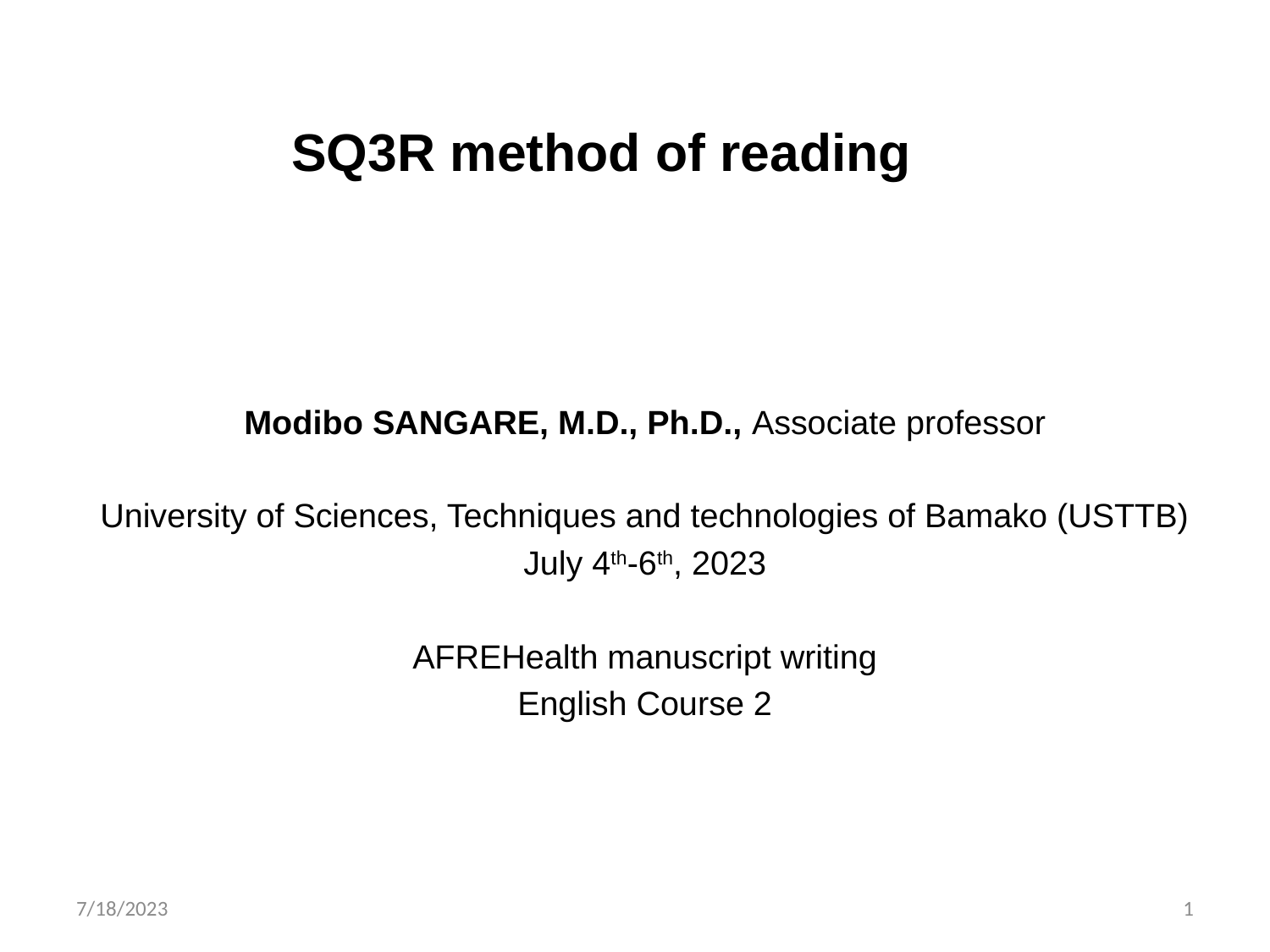

# SQ3R method of reading
Modibo SANGARE, M.D., Ph.D., Associate professor

University of Sciences, Techniques and technologies of Bamako (USTTB)
July 4th-6th, 2023

AFREHealth manuscript writing
English Course 2
7/18/2023
1